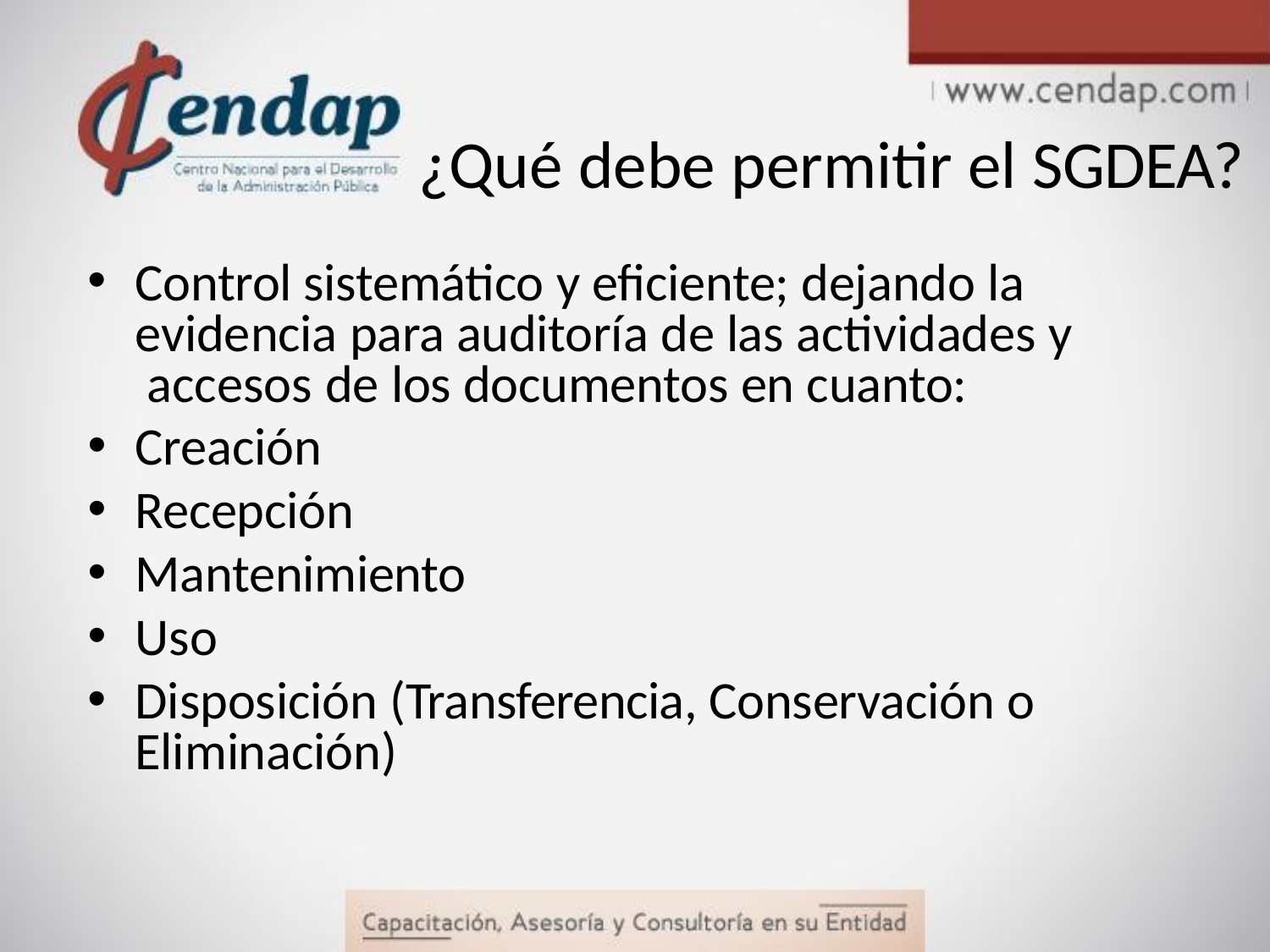

# ¿Qué debe permitir el SGDEA?
Control sistemático y eficiente; dejando la  evidencia para auditoría de las actividades y  accesos de los documentos en cuanto:
Creación
Recepción
Mantenimiento
Uso
Disposición (Transferencia, Conservación o  Eliminación)